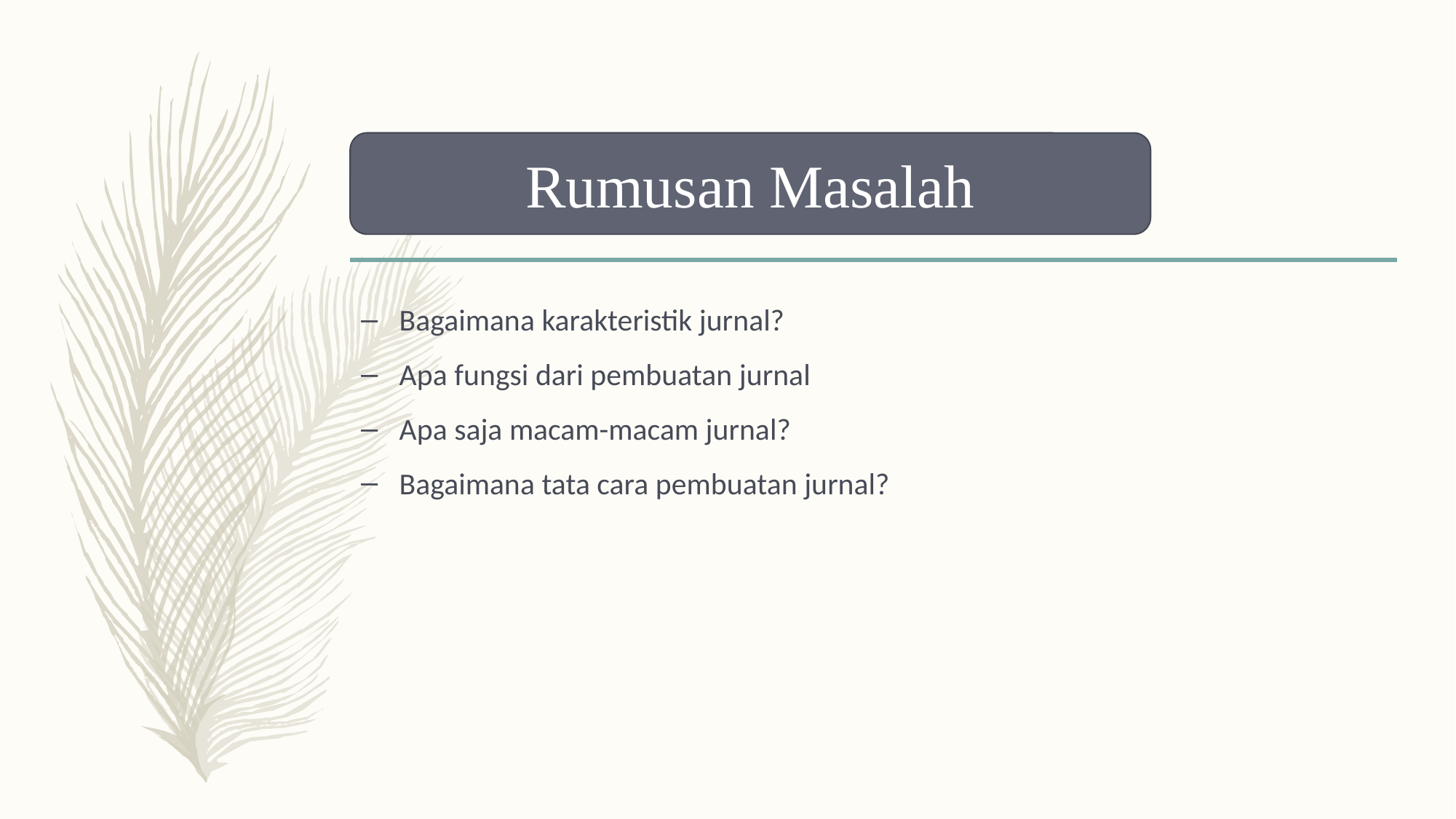

Rumusan Masalah
Bagaimana karakteristik jurnal?
Apa fungsi dari pembuatan jurnal
Apa saja macam-macam jurnal?
Bagaimana tata cara pembuatan jurnal?